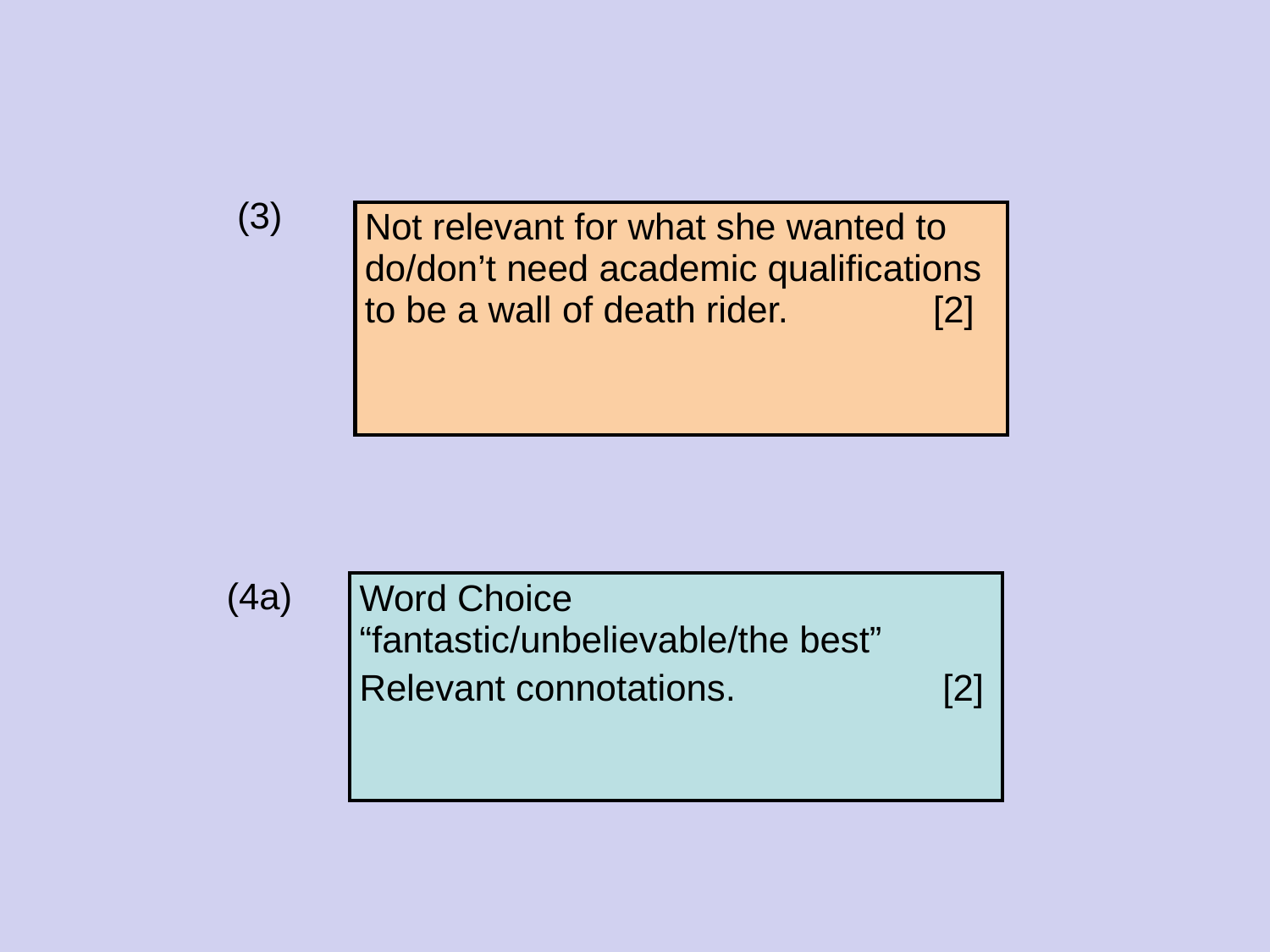

(3)

| Not relevant for what she wanted to do/don’t need academic qualifications to be a wall of death rider. [2] |
| --- |

(4a)
| Word Choice “fantastic/unbelievable/the best” Relevant connotations. [2] |
| --- |